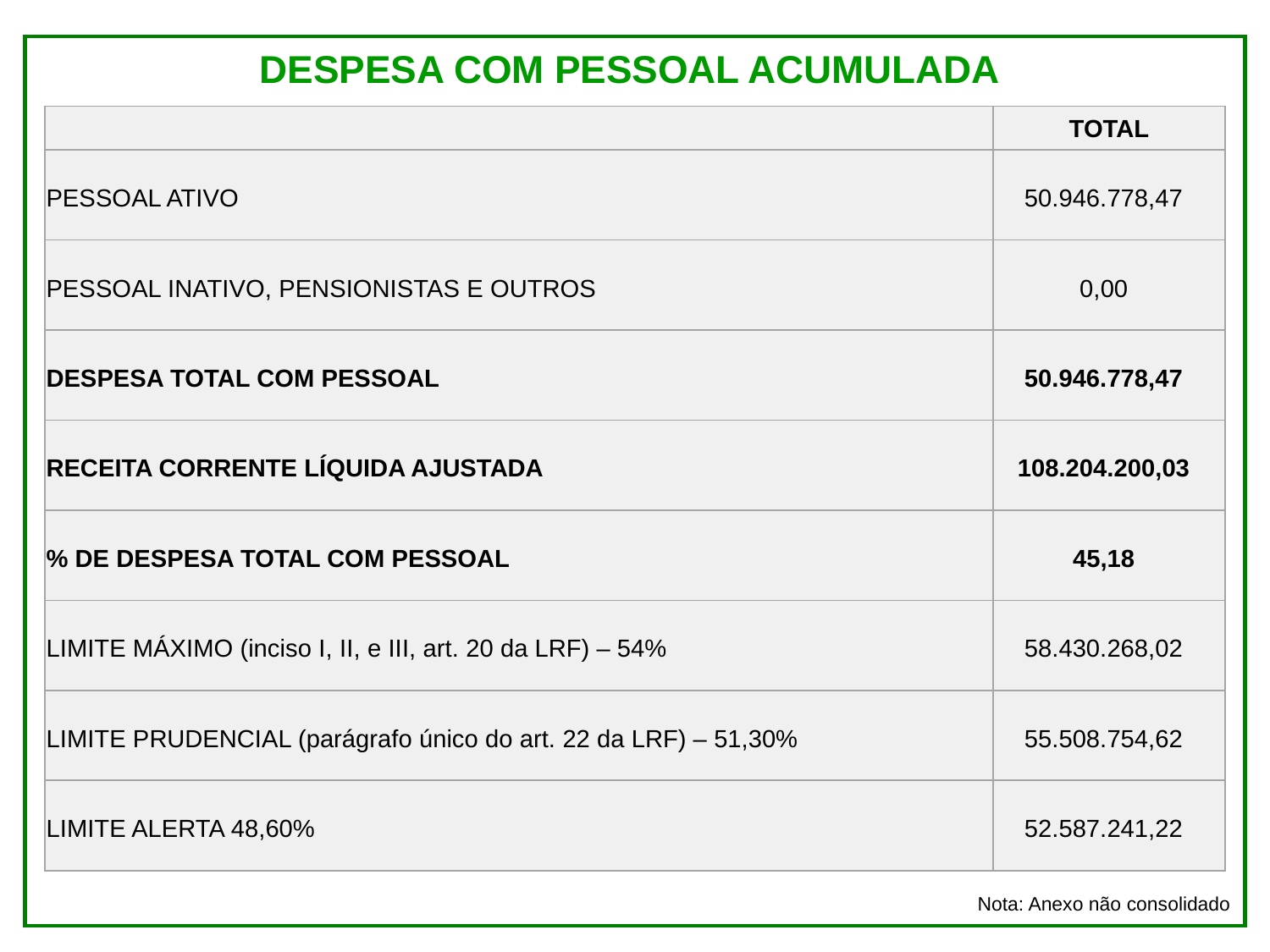

DESPESA COM PESSOAL ACUMULADA

|  | TOTAL |
| --- | --- |
| PESSOAL ATIVO | 50.946.778,47 |
| PESSOAL INATIVO, PENSIONISTAS E OUTROS | 0,00 |
| DESPESA TOTAL COM PESSOAL | 50.946.778,47 |
| RECEITA CORRENTE LÍQUIDA AJUSTADA | 108.204.200,03 |
| % DE DESPESA TOTAL COM PESSOAL | 45,18 |
| LIMITE MÁXIMO (inciso I, II, e III, art. 20 da LRF) – 54% | 58.430.268,02 |
| LIMITE PRUDENCIAL (parágrafo único do art. 22 da LRF) – 51,30% | 55.508.754,62 |
| LIMITE ALERTA 48,60% | 52.587.241,22 |
Nota: Anexo não consolidado